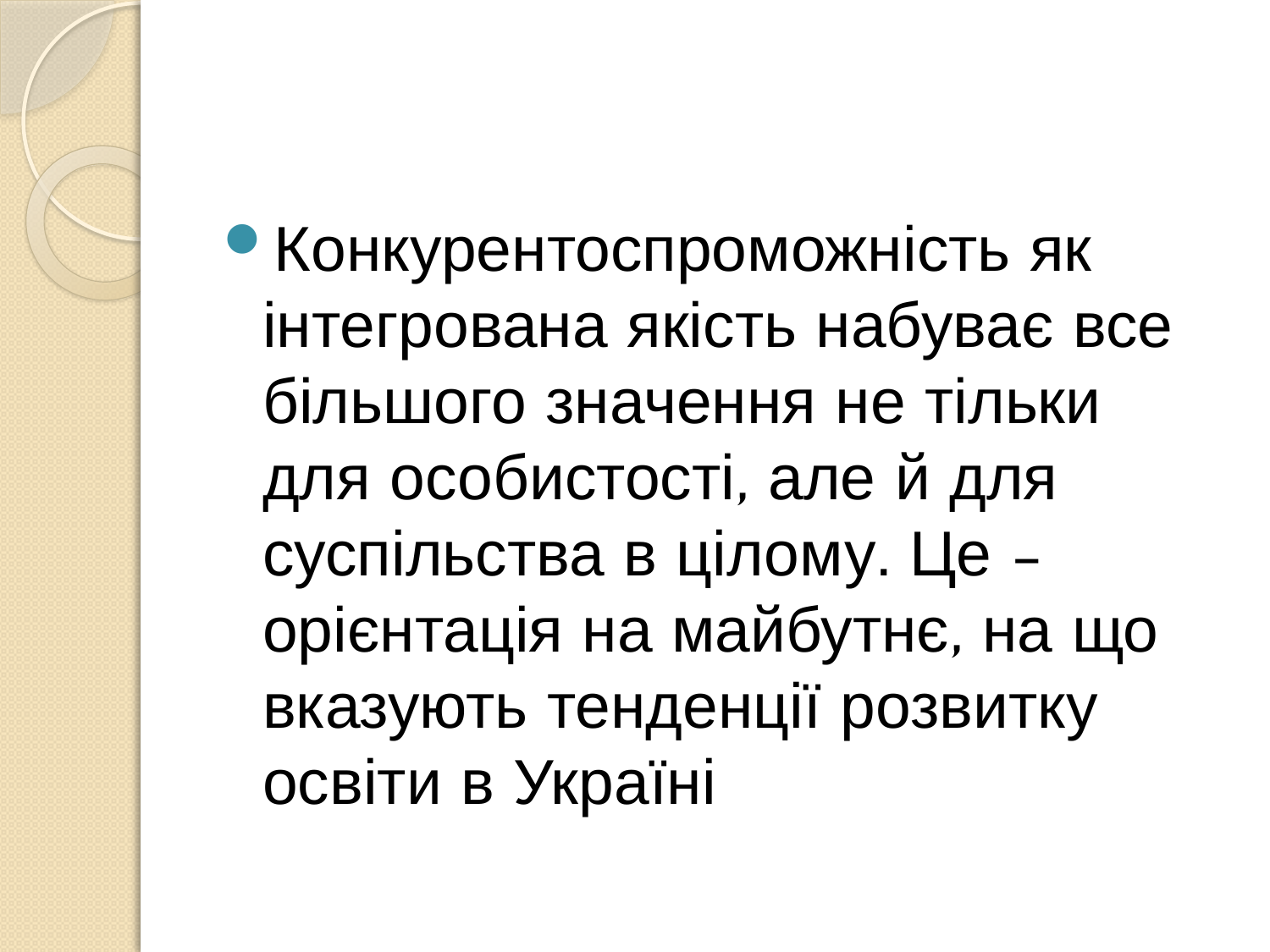

Конкурентоспроможність як інтегрована якість набуває все більшого значення не тільки для особистості, але й для суспільства в цілому. Це – орієнтація на майбутнє, на що вказують тенденції розвитку освіти в Україні